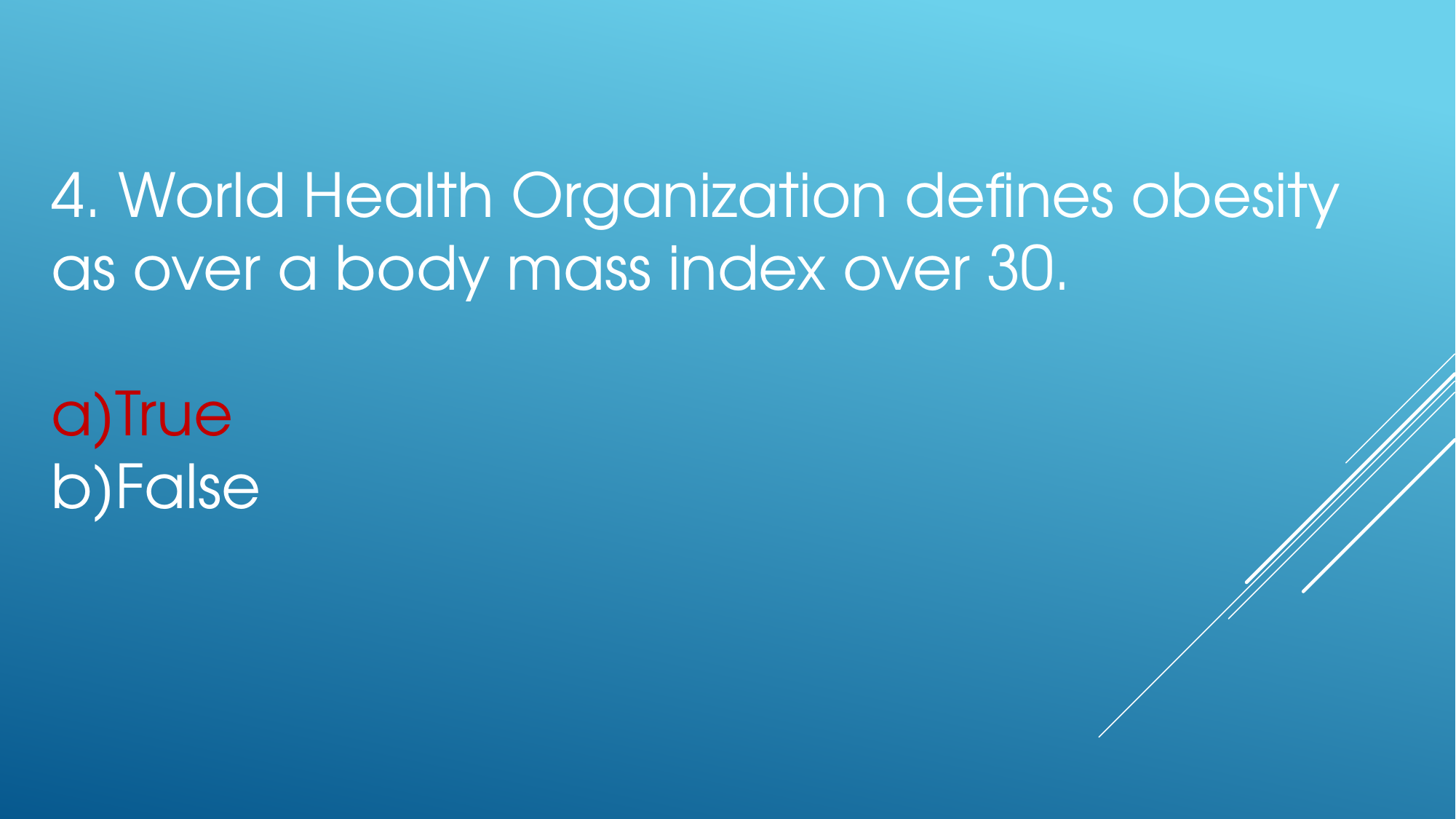

4. World Health Organization defines obesity as over a body mass index over 30.

True
False